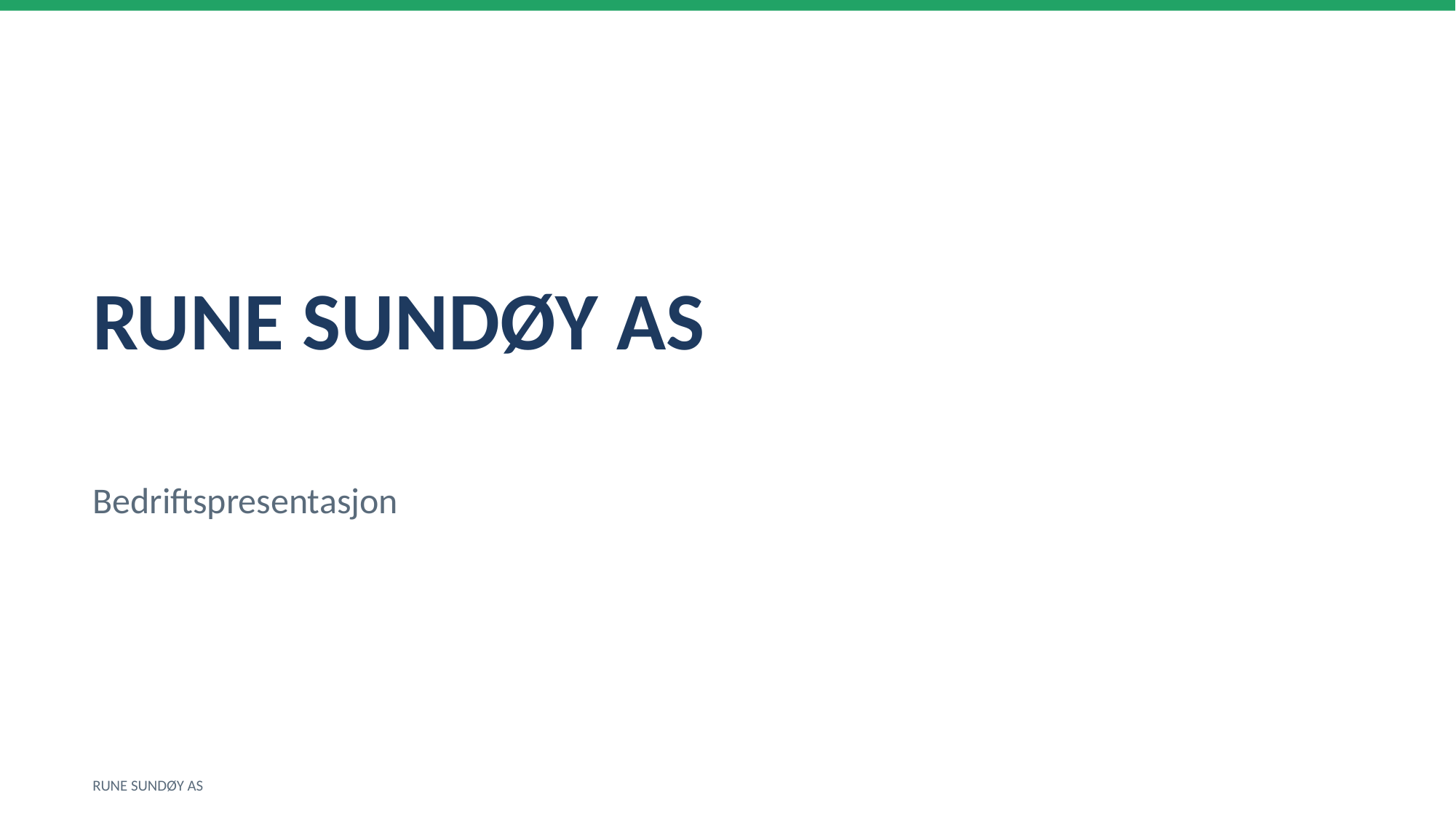

RUNE SUNDØY AS
Bedriftspresentasjon
RUNE SUNDØY AS